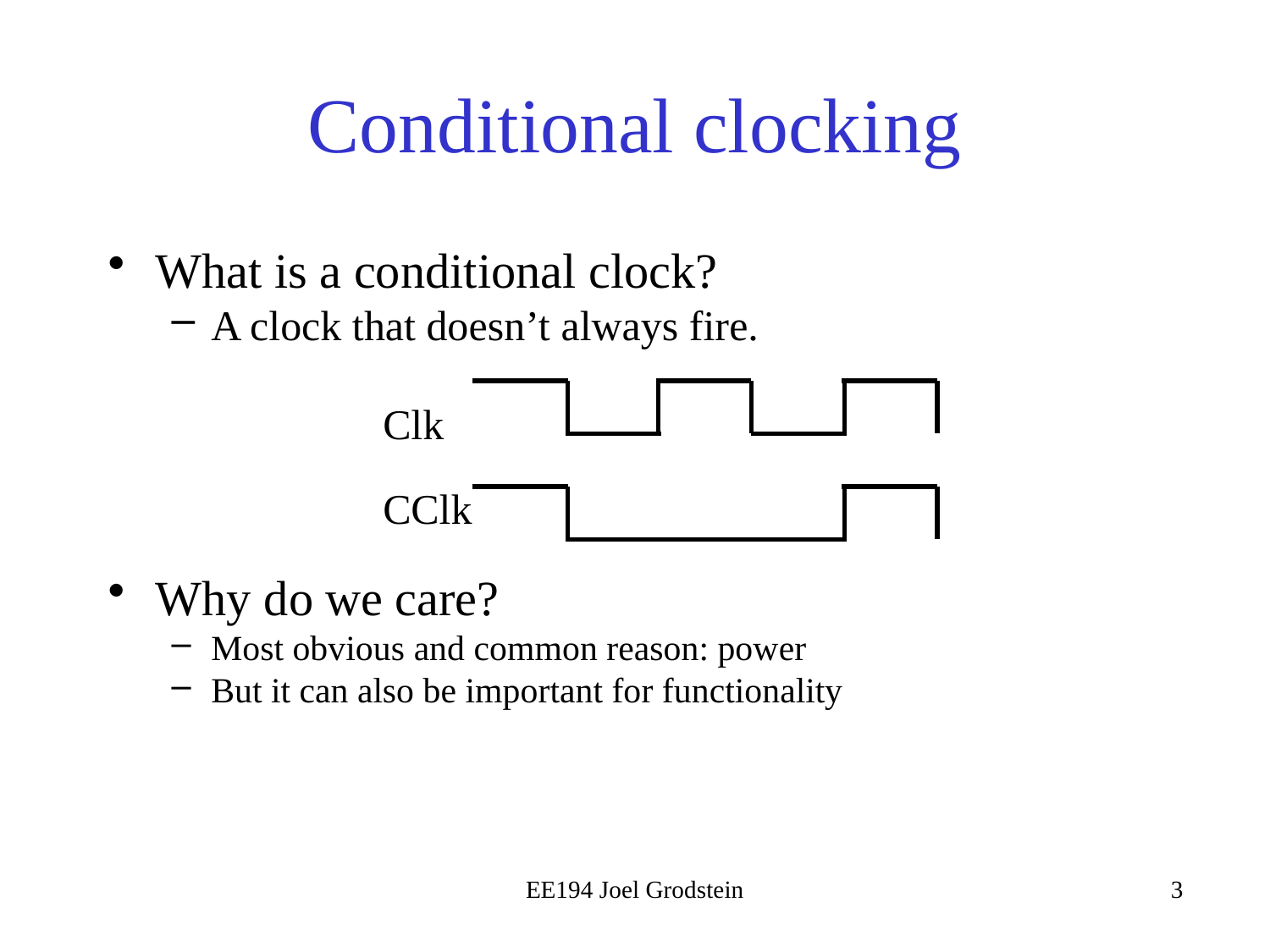

# Conditional clocking
What is a conditional clock?
A clock that doesn’t always fire.

Why do we care?
Most obvious and common reason: power
But it can also be important for functionality
Clk
CClk
EE194 Joel Grodstein